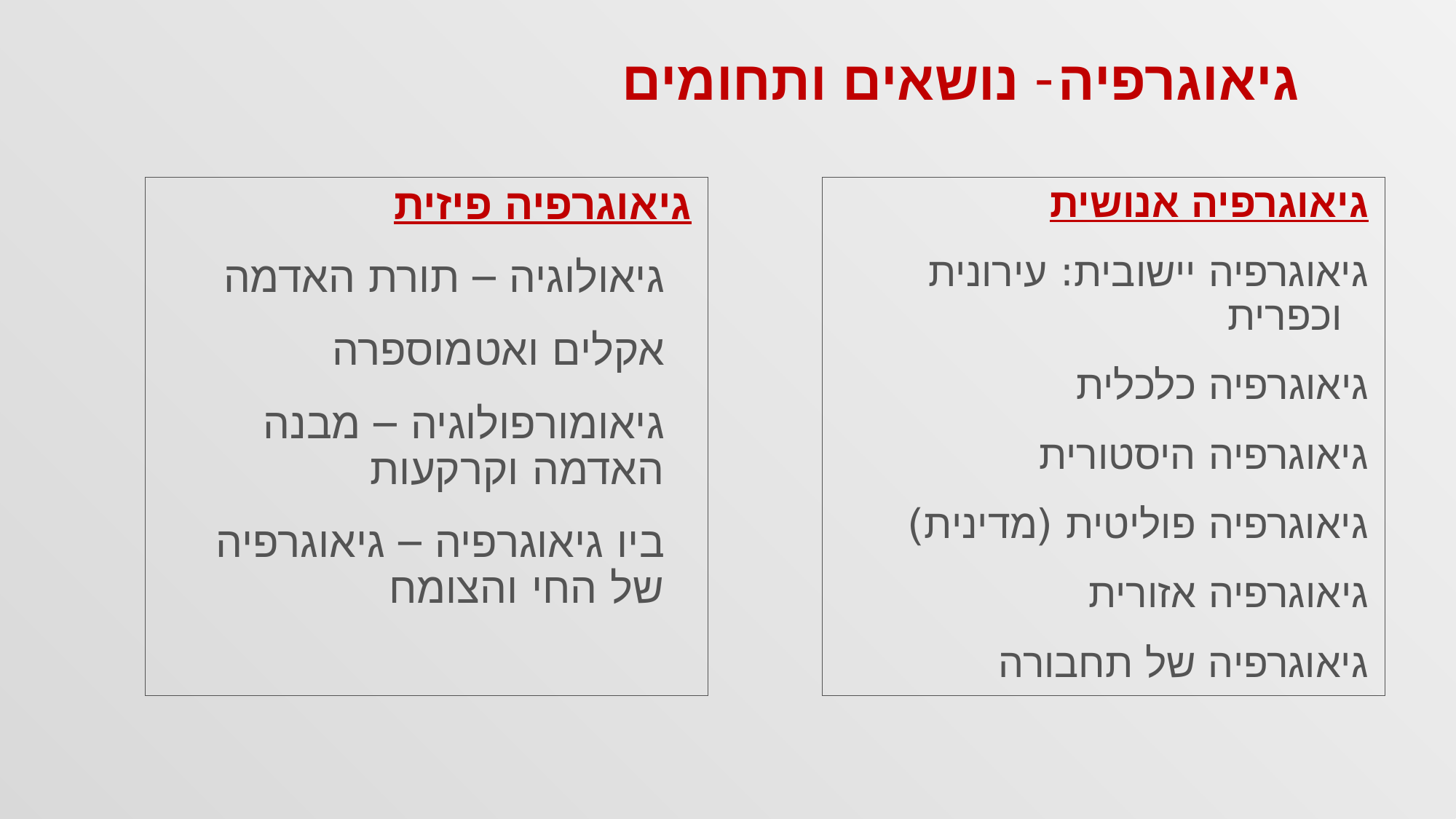

# גיאוגרפיה- נושאים ותחומים
גיאוגרפיה פיזית
  גיאולוגיה – תורת האדמה
  אקלים ואטמוספרה
  גיאומורפולוגיה – מבנה האדמה וקרקעות
  ביו גיאוגרפיה – גיאוגרפיה של החי והצומח

גיאוגרפיה אנושית
גיאוגרפיה יישובית: עירונית וכפרית
גיאוגרפיה כלכלית
גיאוגרפיה היסטורית
גיאוגרפיה פוליטית (מדינית)
גיאוגרפיה אזורית
גיאוגרפיה של תחבורה